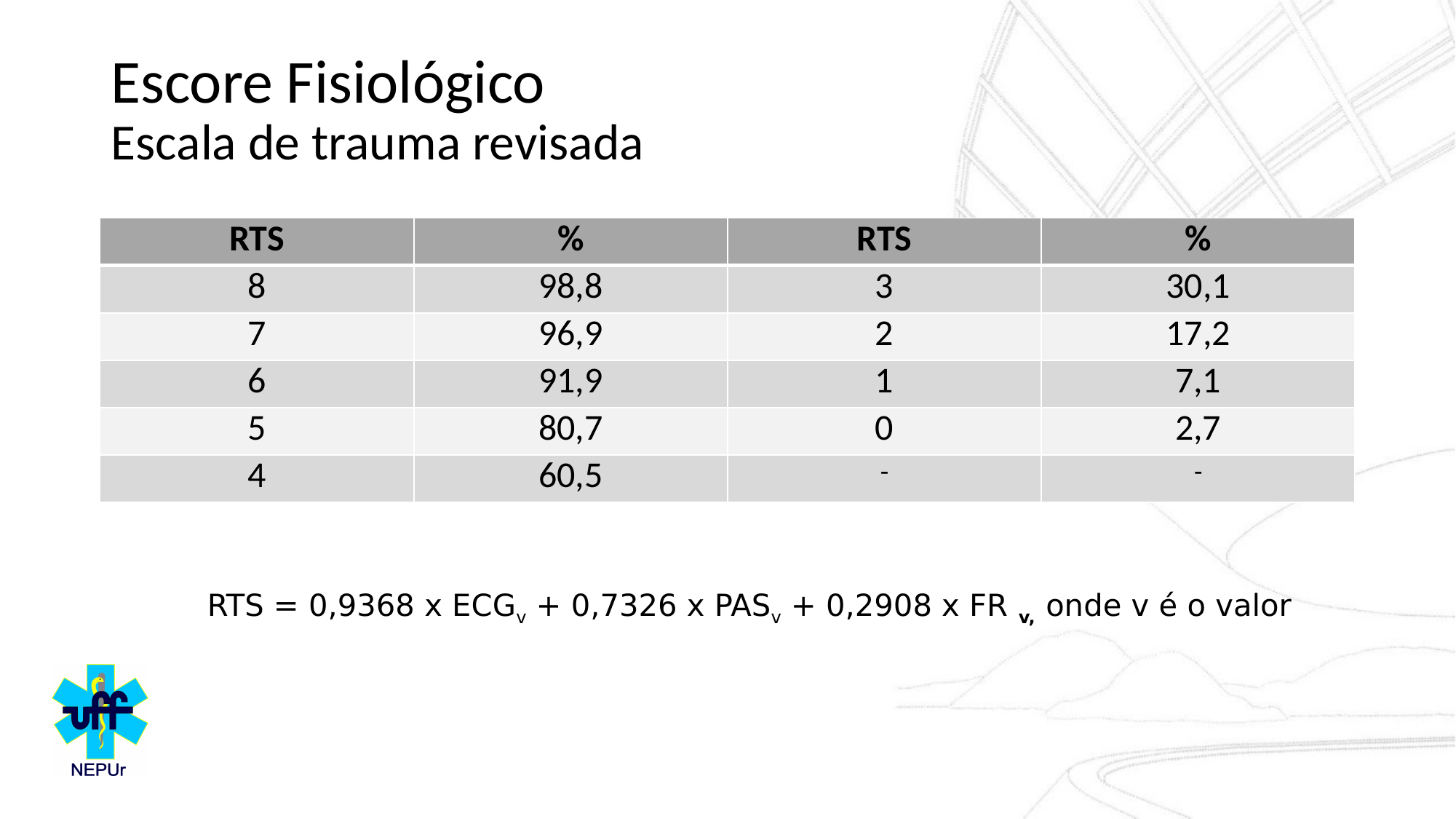

# Escore Fisiológico Escala de trauma revisada
| RTS | % | RTS | % |
| --- | --- | --- | --- |
| 8 | 98,8 | 3 | 30,1 |
| 7 | 96,9 | 2 | 17,2 |
| 6 | 91,9 | 1 | 7,1 |
| 5 | 80,7 | 0 | 2,7 |
| 4 | 60,5 | - | - |
RTS = 0,9368 x ECGv + 0,7326 x PASv + 0,2908 x FR v, onde v é o valor